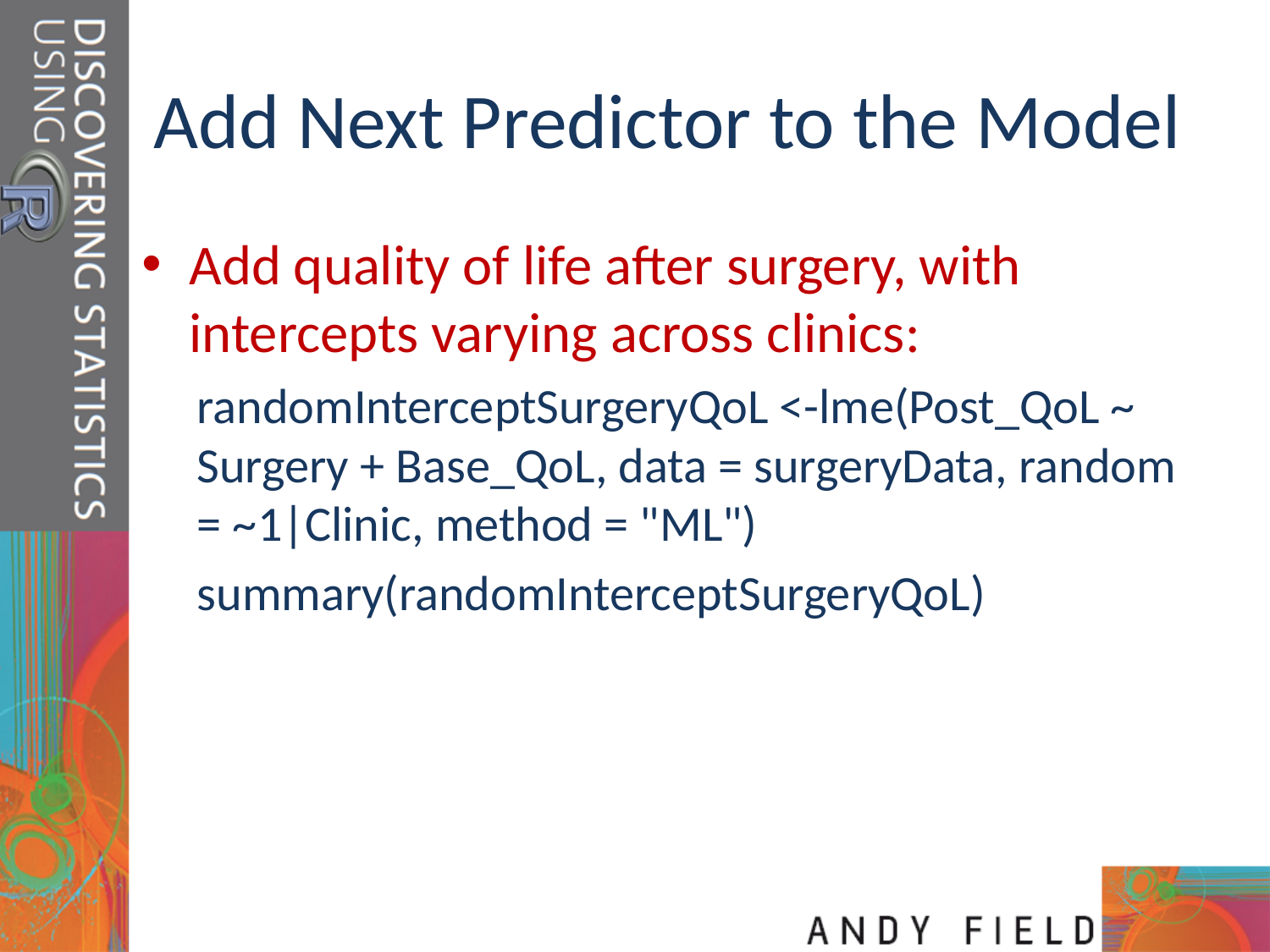

# Add Next Predictor to the Model
Add quality of life after surgery, with intercepts varying across clinics:
randomInterceptSurgeryQoL <-lme(Post_QoL ~ Surgery + Base_QoL, data = surgeryData, random = ~1|Clinic, method = "ML")
summary(randomInterceptSurgeryQoL)